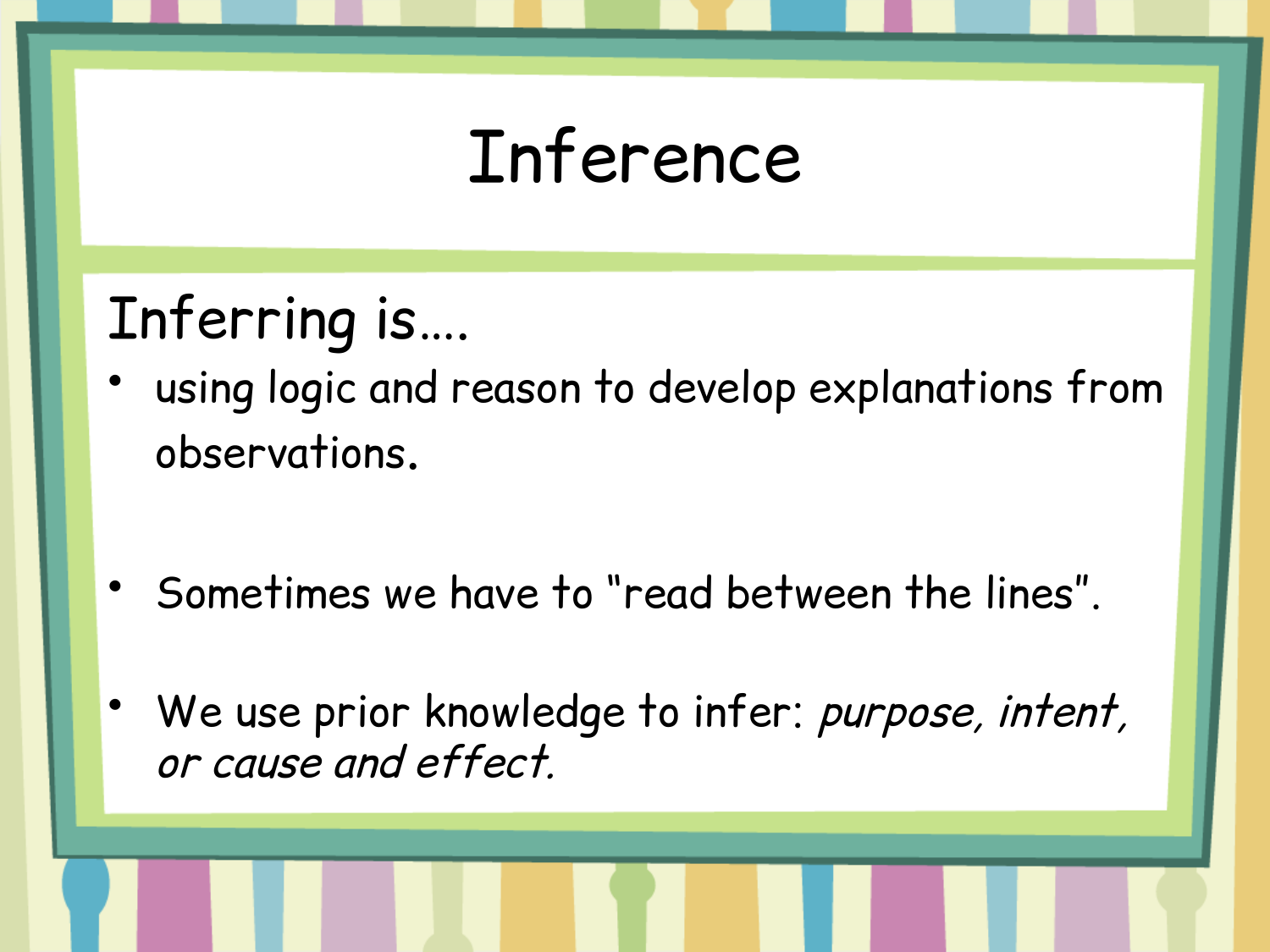

# Inference
Inferring is….
using logic and reason to develop explanations from observations.

Sometimes we have to “read between the lines”.

We use prior knowledge to infer: purpose, intent, or cause and effect.